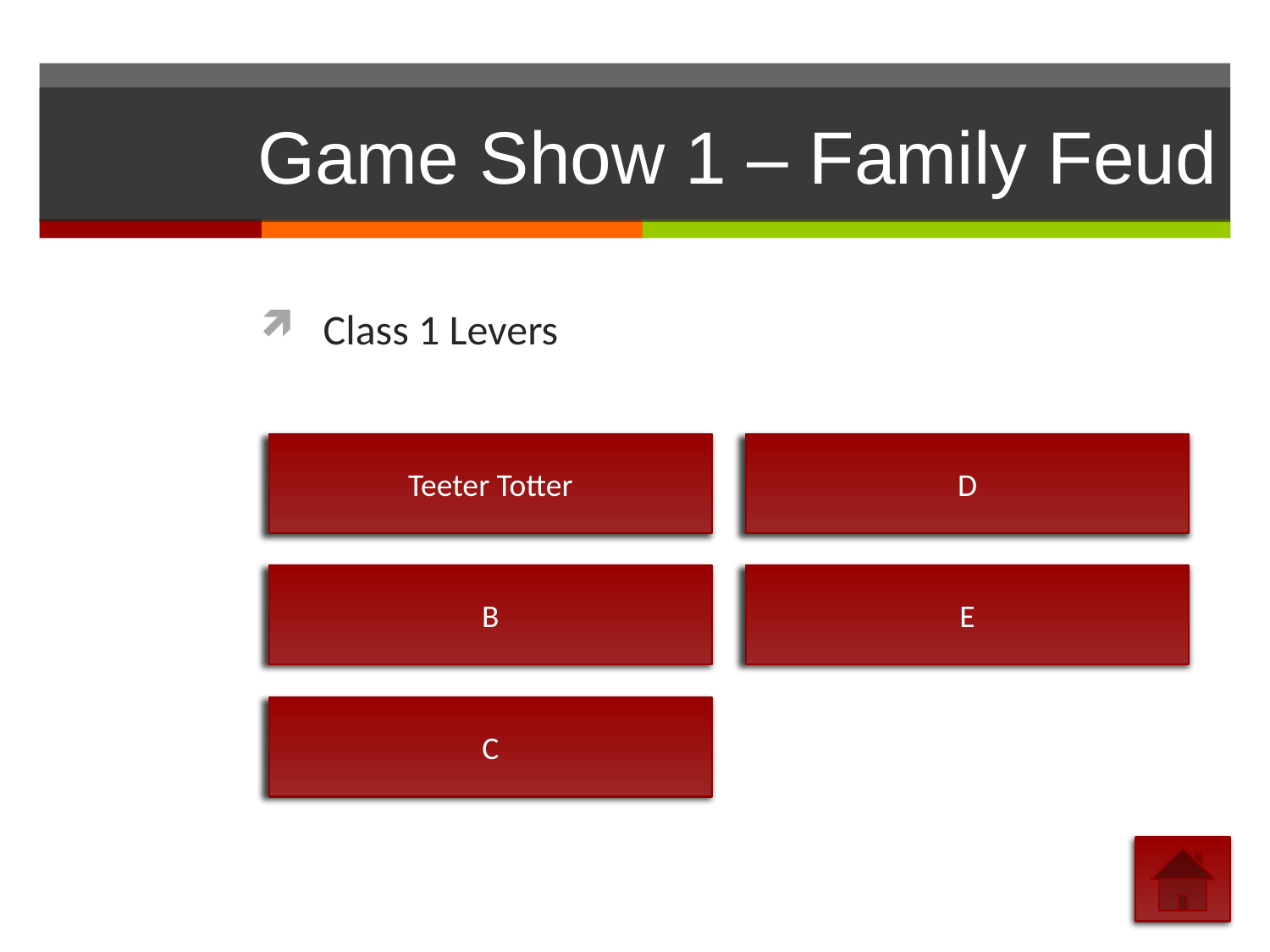

# Game Show 1 – Family Feud
Class 1 Levers
Teeter Totter
D
B
E
C